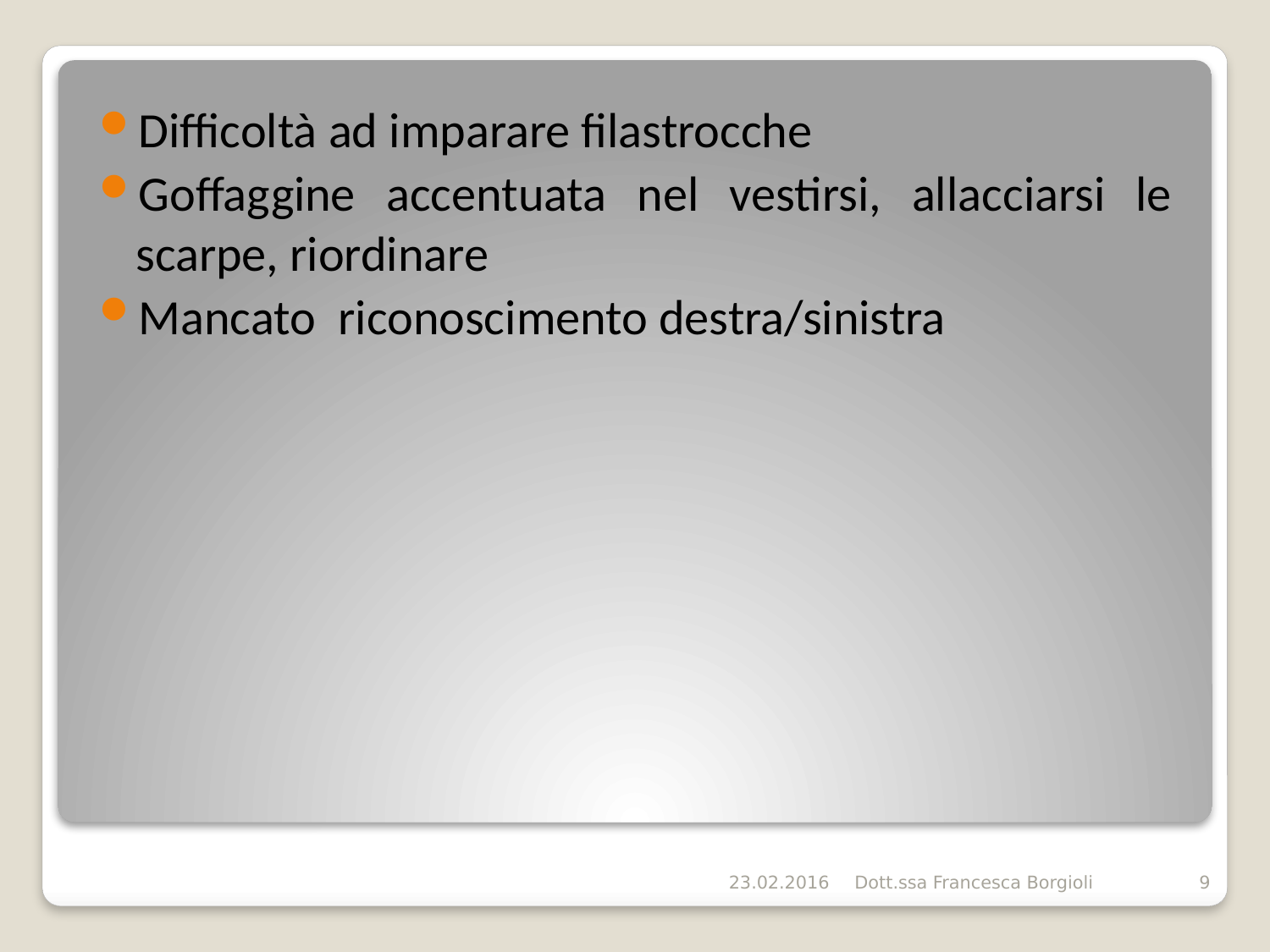

Difficoltà ad imparare filastrocche
Goffaggine accentuata nel vestirsi, allacciarsi le scarpe, riordinare
Mancato  riconoscimento destra/sinistra

23.02.2016
Dott.ssa Francesca Borgioli
9